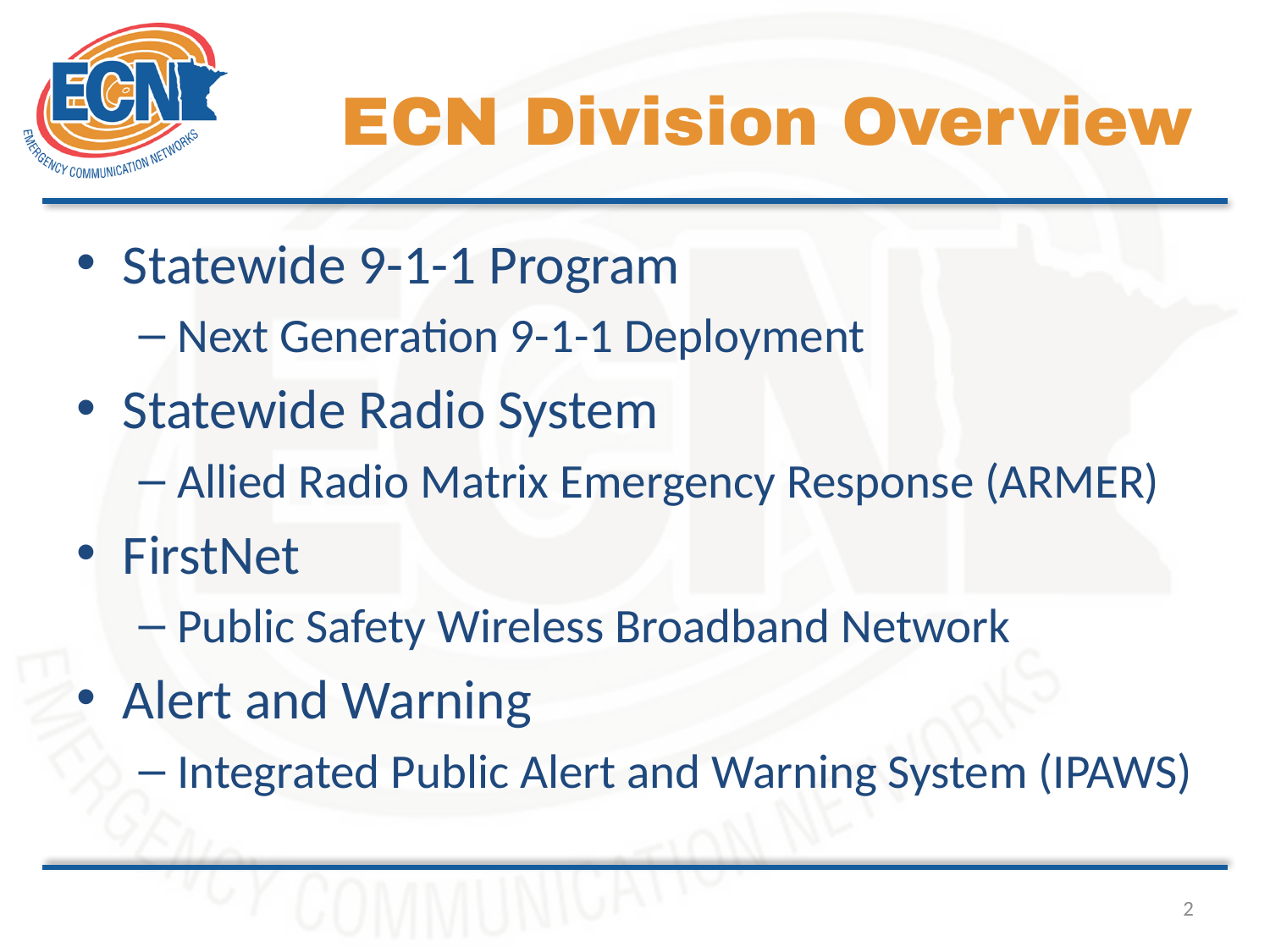

# ECN Division Overview
Statewide 9-1-1 Program
Next Generation 9-1-1 Deployment
Statewide Radio System
Allied Radio Matrix Emergency Response (ARMER)
FirstNet
Public Safety Wireless Broadband Network
Alert and Warning
Integrated Public Alert and Warning System (IPAWS)